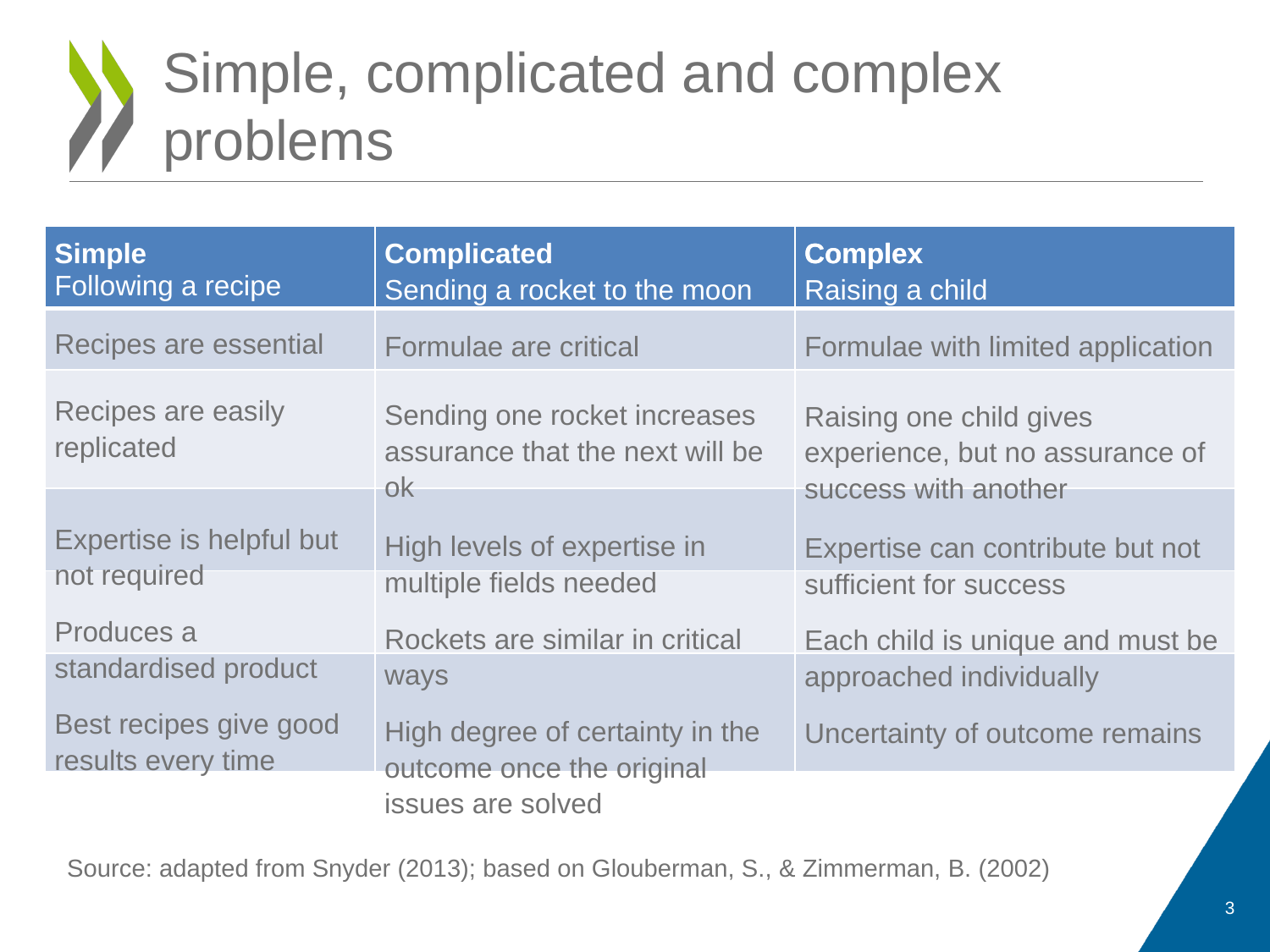

# Simple, complicated and complex problems
| Following a recipe |
| --- |
| Recipes are essential |
| Recipes are easily replicated |
| Expertise is helpful but not required |
| Produces a standardised product |
| Best recipes give good results every time |
| Simple | Complicated | Complex |
| --- | --- | --- |
|  |  |  |
|  |  |  |
|  |  |  |
|  |  |  |
|  |  |  |
| Sending a rocket to the moon |
| --- |
| Formulae are critical |
| Sending one rocket increases assurance that the next will be ok |
| High levels of expertise in multiple fields needed |
| Rockets are similar in critical ways |
| High degree of certainty in the outcome once the original issues are solved |
| Complex Raising a child |
| --- |
| Formulae with limited application |
| Raising one child gives experience, but no assurance of success with another |
| Expertise can contribute but not sufficient for success |
| Each child is unique and must be approached individually |
| Uncertainty of outcome remains |
Source: adapted from Snyder (2013); based on Glouberman, S., & Zimmerman, B. (2002)
3